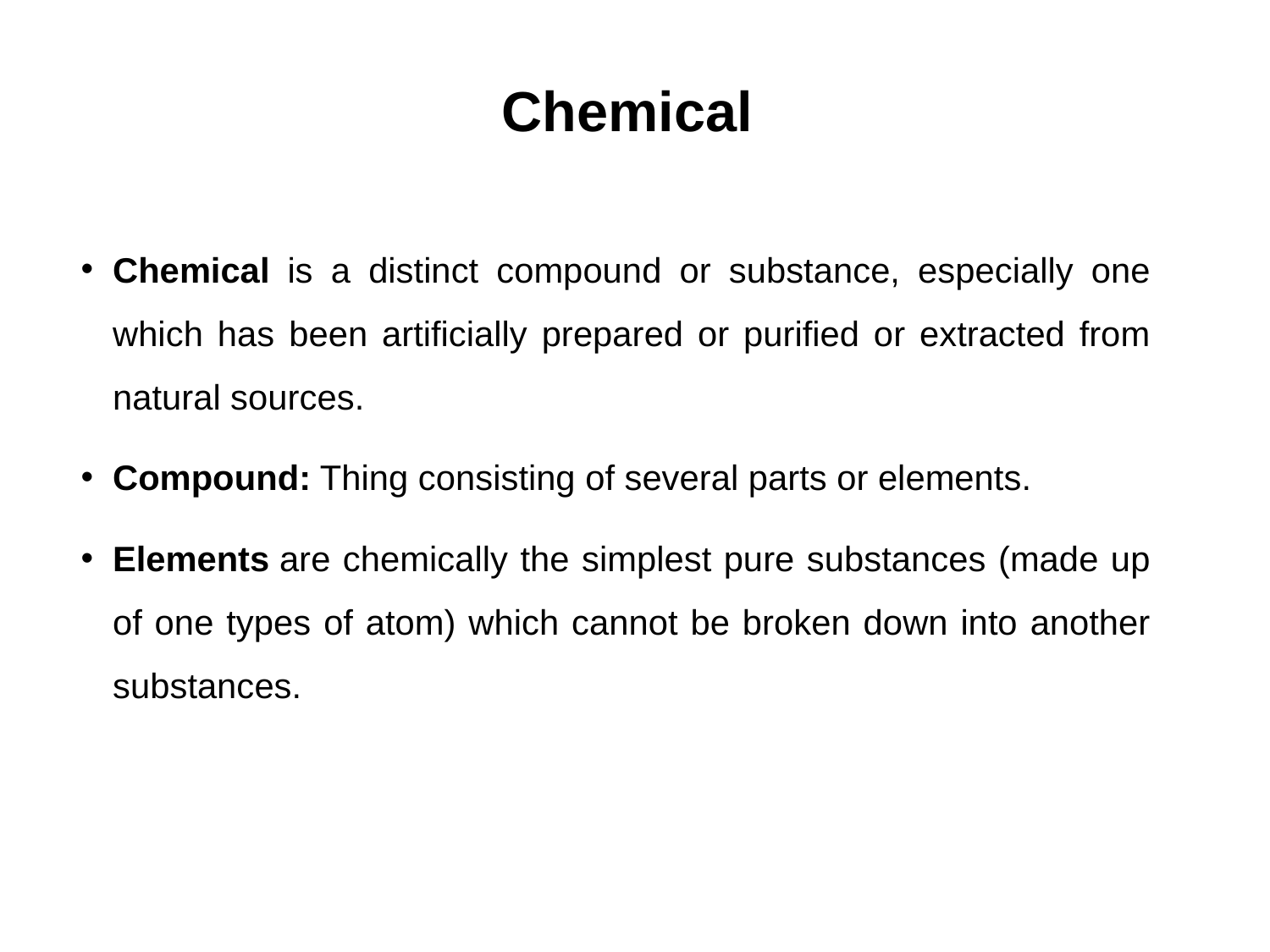

# Chemical
Chemical is a distinct compound or substance, especially one which has been artificially prepared or purified or extracted from natural sources.
Compound: Thing consisting of several parts or elements.
Elements are chemically the simplest pure substances (made up of one types of atom) which cannot be broken down into another substances.